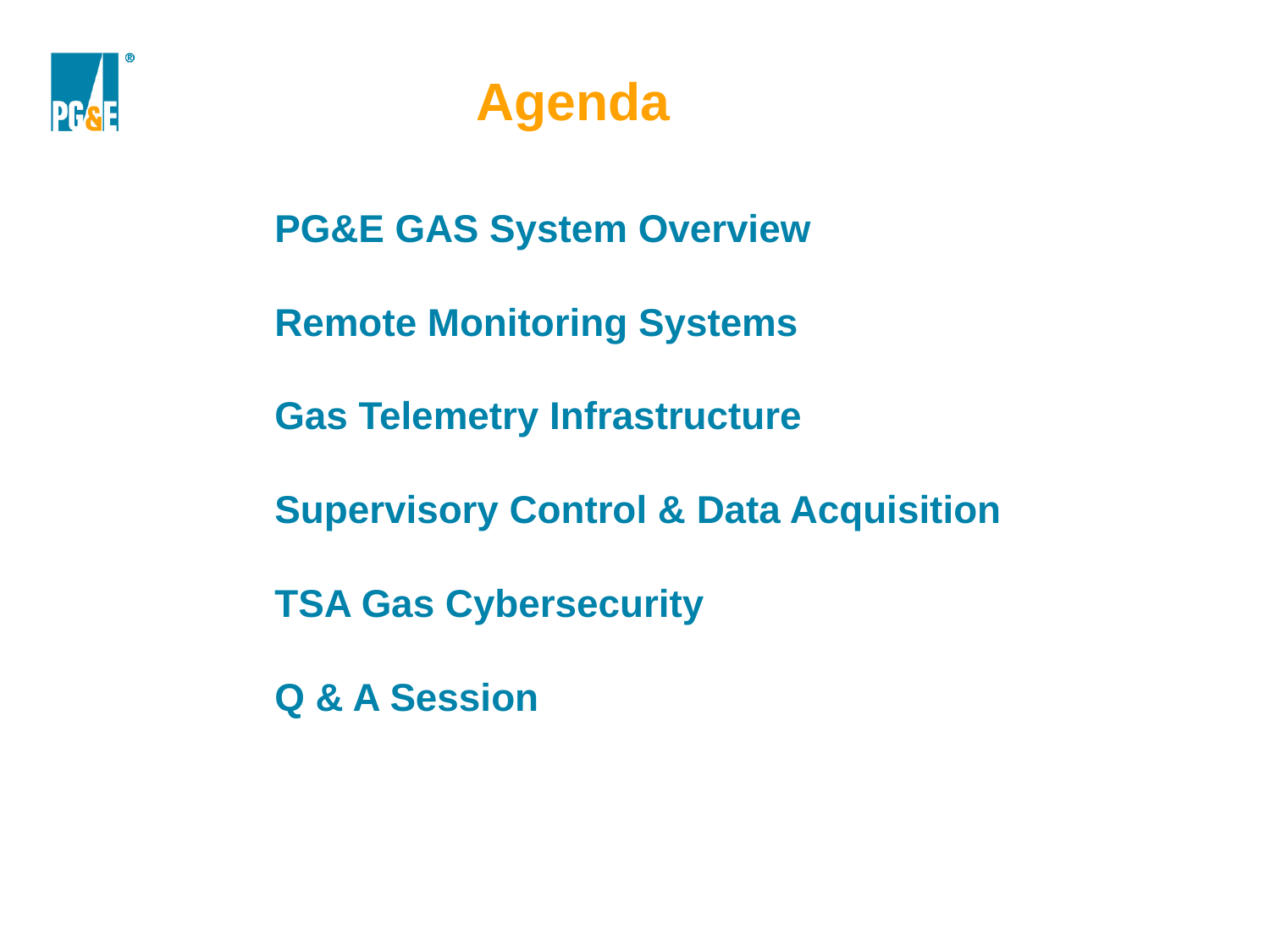

# Agenda
PG&E GAS System Overview
Remote Monitoring Systems
Gas Telemetry Infrastructure
Supervisory Control & Data Acquisition
TSA Gas Cybersecurity
Q & A Session